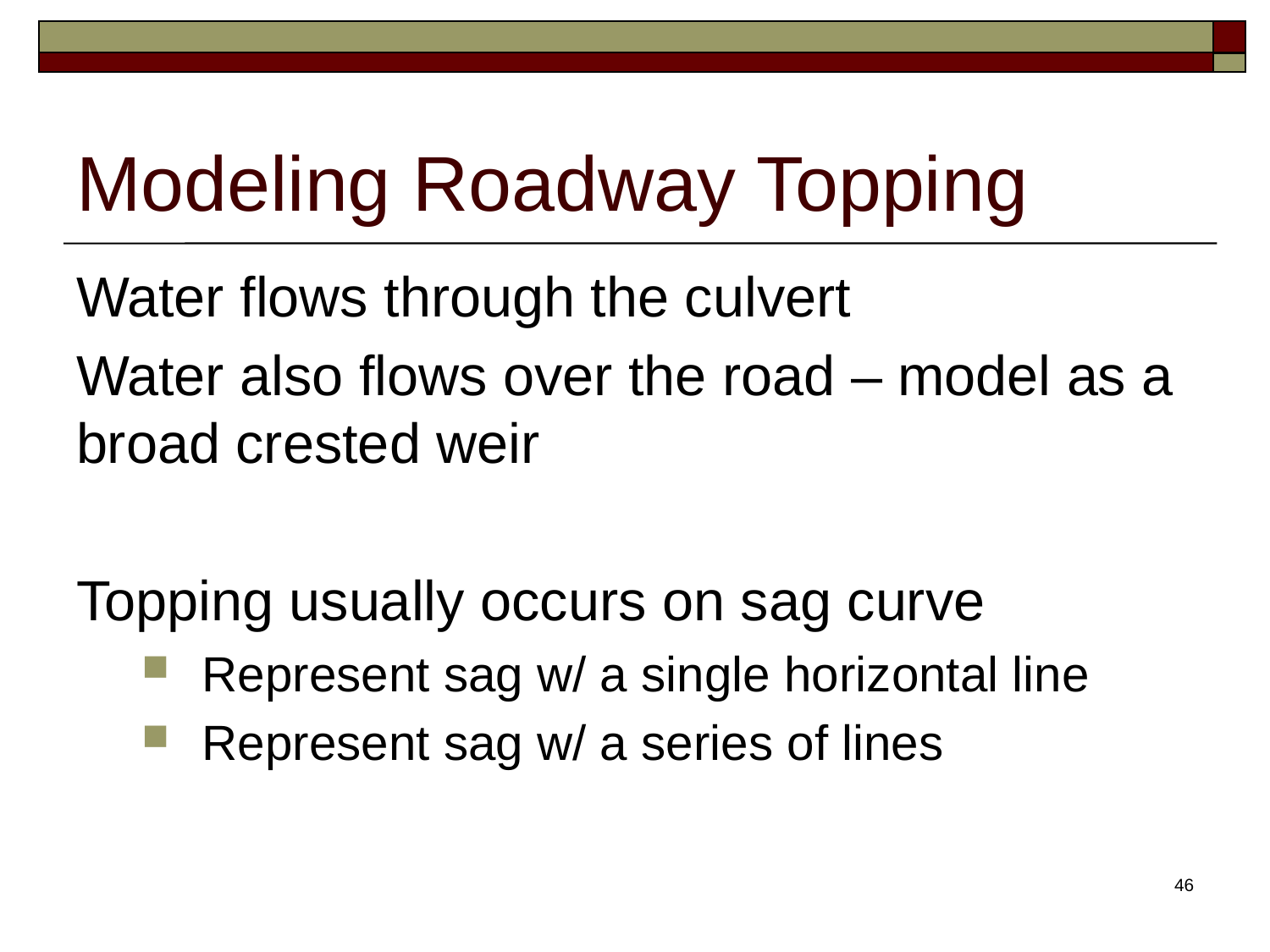

# Modeling Roadway Topping
Water flows through the culvert
Water also flows over the road – model as a broad crested weir

Topping usually occurs on sag curve
Represent sag w/ a single horizontal line
Represent sag w/ a series of lines
46